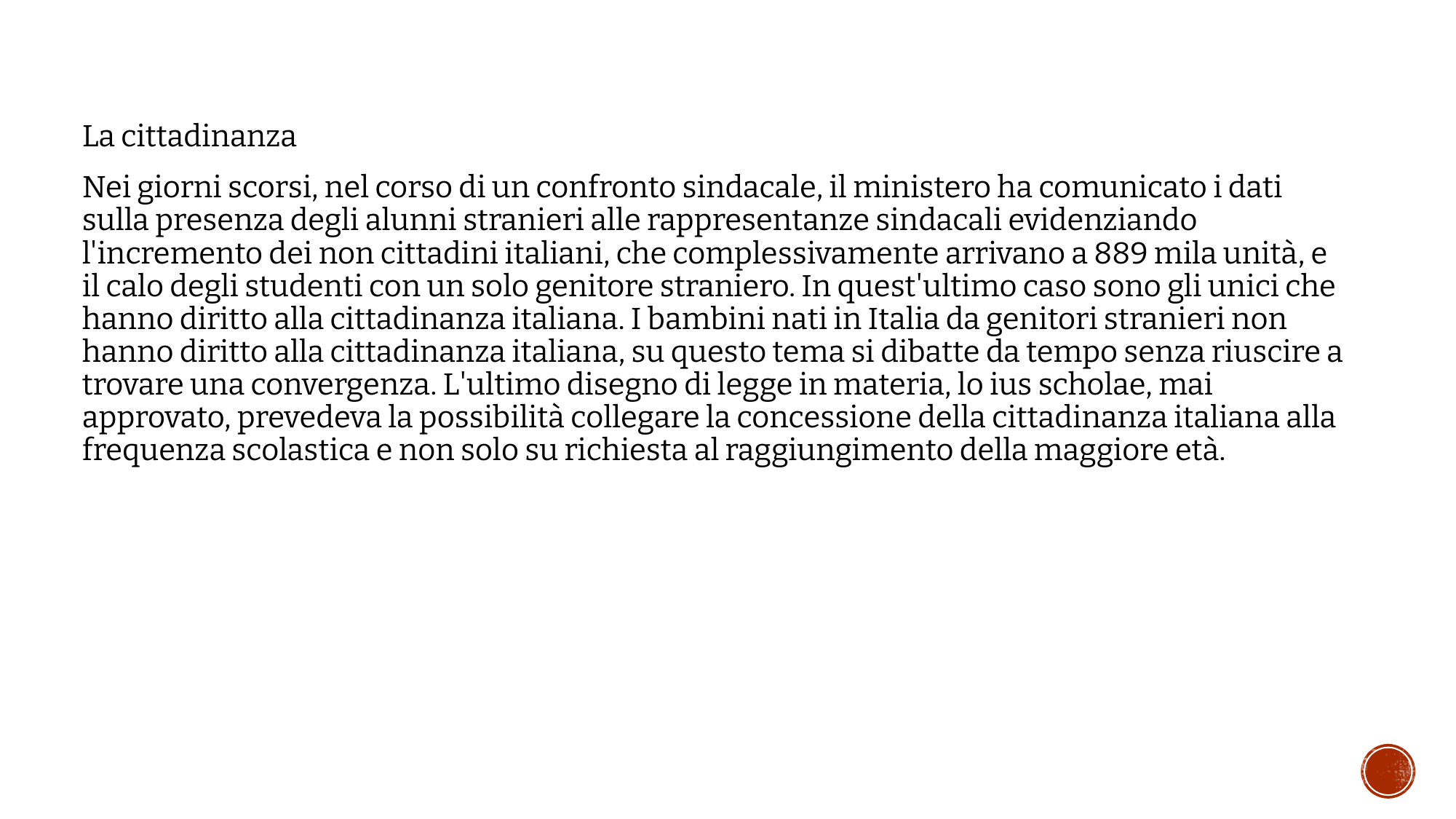

La cittadinanza
Nei giorni scorsi, nel corso di un confronto sindacale, il ministero ha comunicato i dati sulla presenza degli alunni stranieri alle rappresentanze sindacali evidenziando l'incremento dei non cittadini italiani, che complessivamente arrivano a 889 mila unità, e il calo degli studenti con un solo genitore straniero. In quest'ultimo caso sono gli unici che hanno diritto alla cittadinanza italiana. I bambini nati in Italia da genitori stranieri non hanno diritto alla cittadinanza italiana, su questo tema si dibatte da tempo senza riuscire a trovare una convergenza. L'ultimo disegno di legge in materia, lo ius scholae, mai approvato, prevedeva la possibilità collegare la concessione della cittadinanza italiana alla frequenza scolastica e non solo su richiesta al raggiungimento della maggiore età.